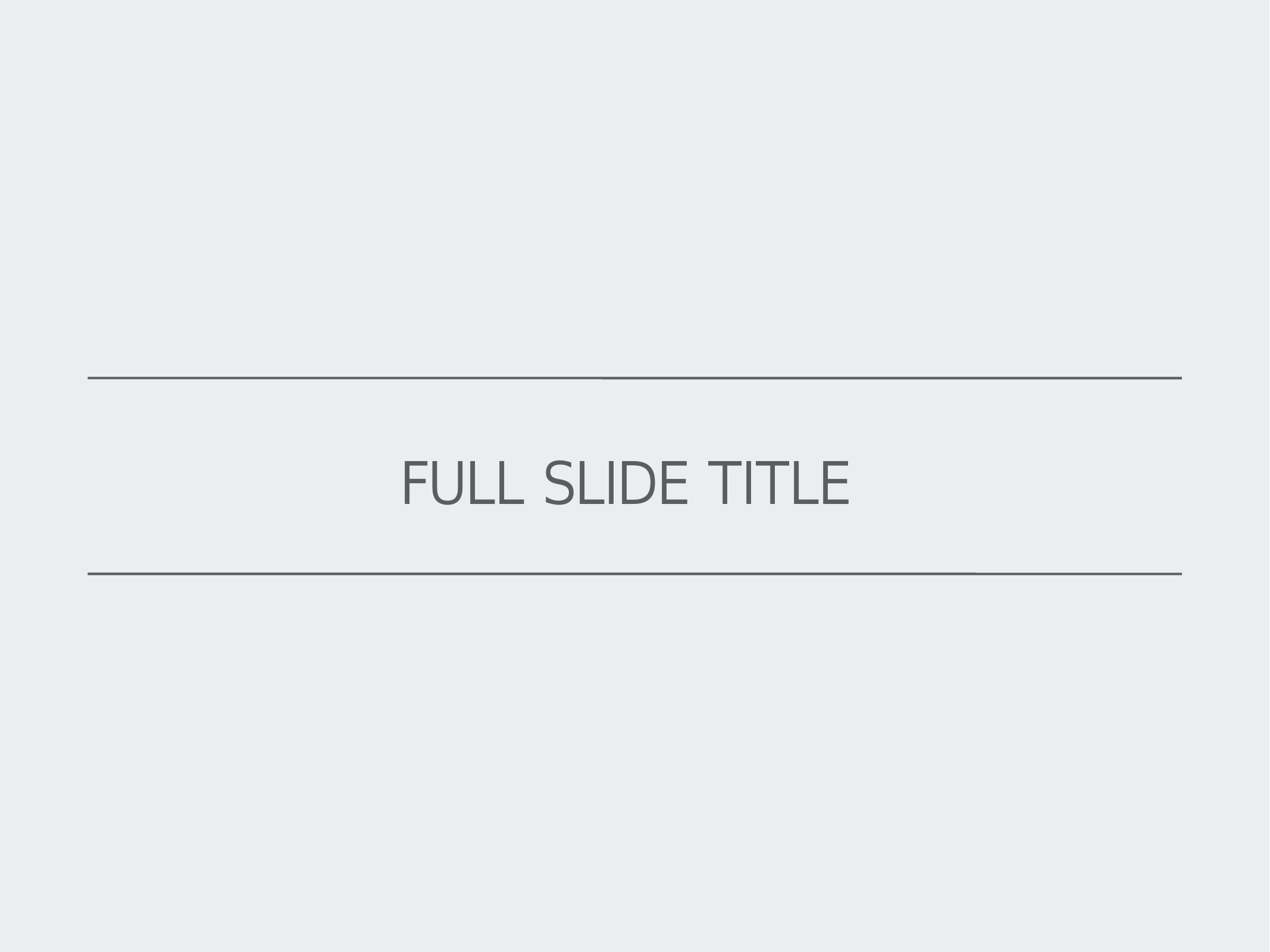

# Full slide Title

My research goal: Design tailored automated approaches to help facilitate developer needs throughout the software engineering lifecycle.